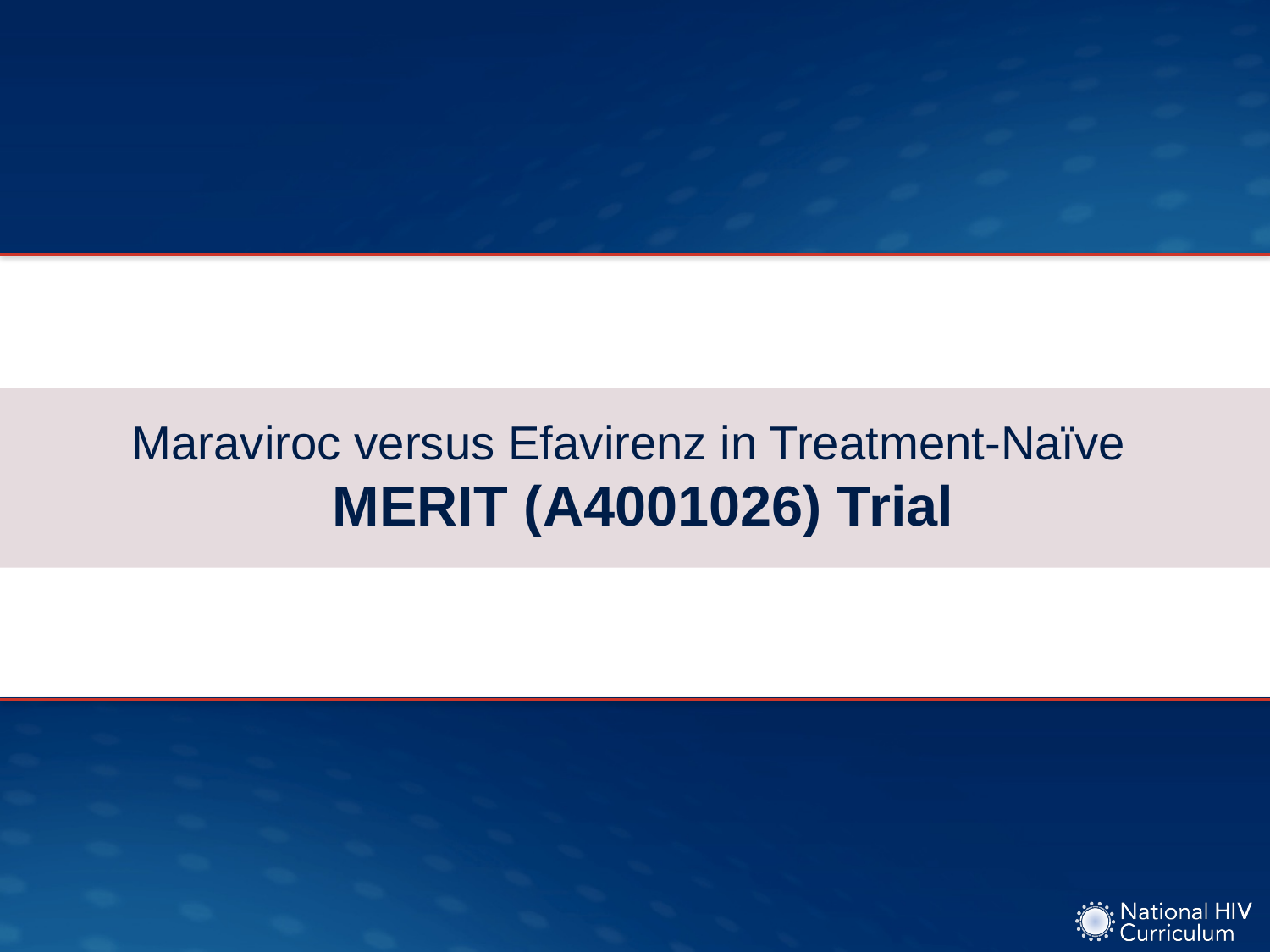

# Maraviroc versus Efavirenz in Treatment-Naïve MERIT (A4001026) Trial